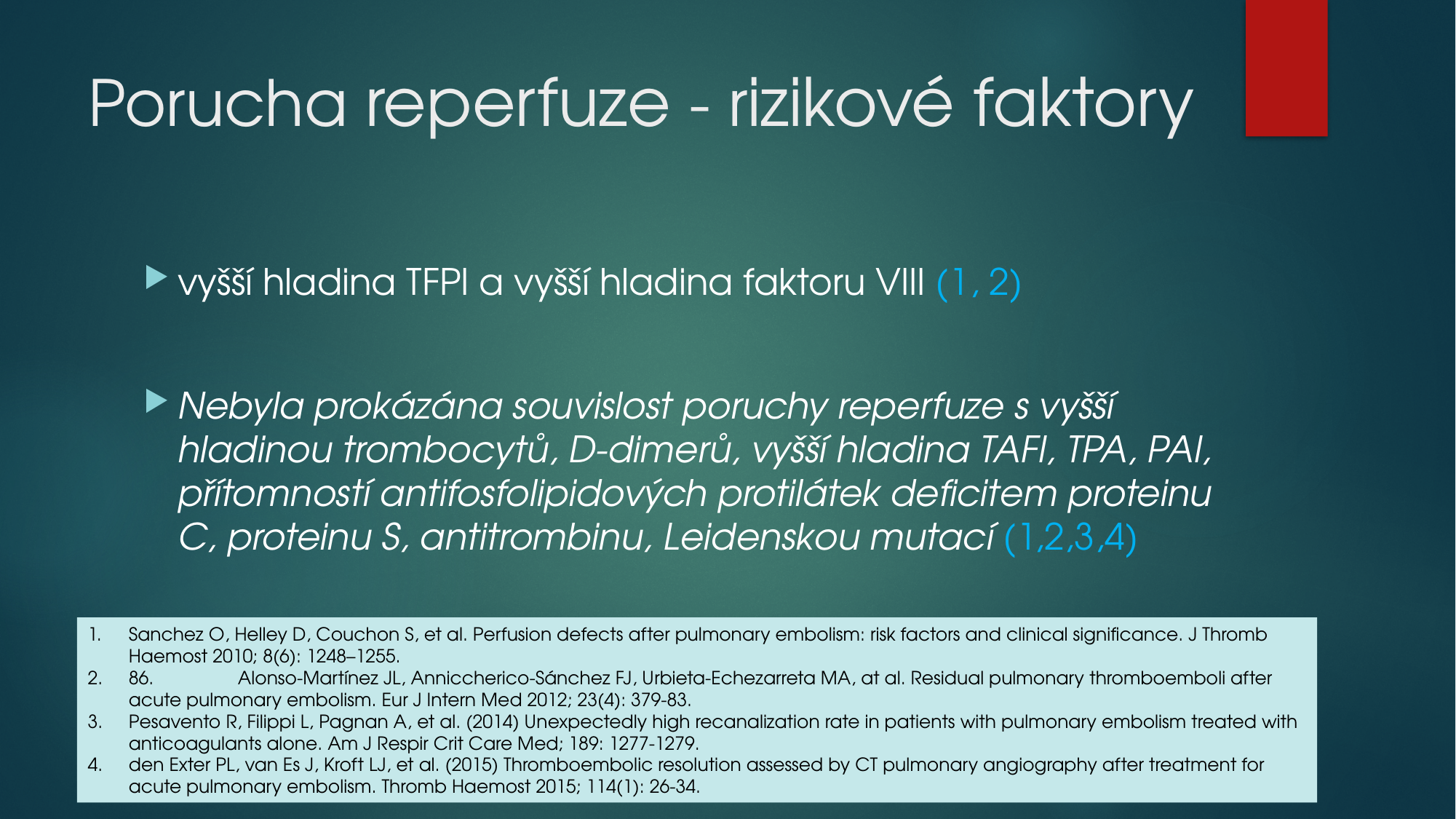

# Porucha reperfuze - rizikové faktory
vyšší hladina TFPI a vyšší hladina faktoru VIII (1, 2)

Nebyla prokázána souvislost poruchy reperfuze s vyšší hladinou trombocytů, D-dimerů, vyšší hladina TAFI, TPA, PAI, přítomností antifosfolipidových protilátek deficitem proteinu C, proteinu S, antitrombinu, Leidenskou mutací (1,2,3,4)

Sanchez O, Helley D, Couchon S, et al. Perfusion defects after pulmonary embolism: risk factors and clinical significance. J Thromb Haemost 2010; 8(6): 1248–1255.
86.	Alonso-Martínez JL, Anniccherico-Sánchez FJ, Urbieta-Echezarreta MA, at al. Residual pulmonary thromboemboli after acute pulmonary embolism. Eur J Intern Med 2012; 23(4): 379-83.
Pesavento R, Filippi L, Pagnan A, et al. (2014) Unexpectedly high recanalization rate in patients with pulmonary embolism treated with anticoagulants alone. Am J Respir Crit Care Med; 189: 1277-1279.
den Exter PL, van Es J, Kroft LJ, et al. (2015) Thromboembolic resolution assessed by CT pulmonary angiography after treatment for acute pulmonary embolism. Thromb Haemost 2015; 114(1): 26-34.